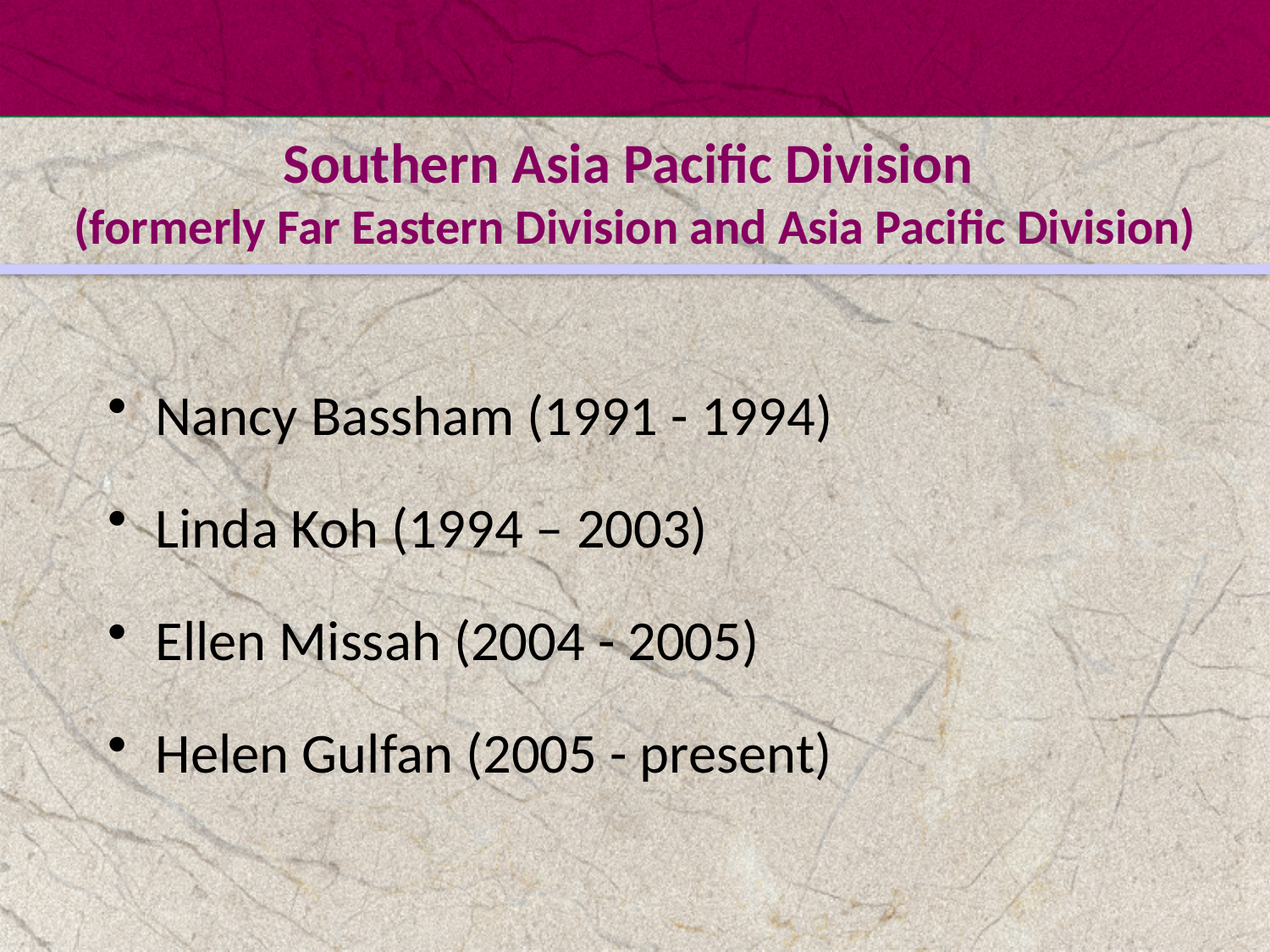

# Southern Asia Pacific Division (formerly Far Eastern Division and Asia Pacific Division)

Nancy Bassham (1991 - 1994)
Linda Koh (1994 – 2003)
Ellen Missah (2004 - 2005)
Helen Gulfan (2005 - present)